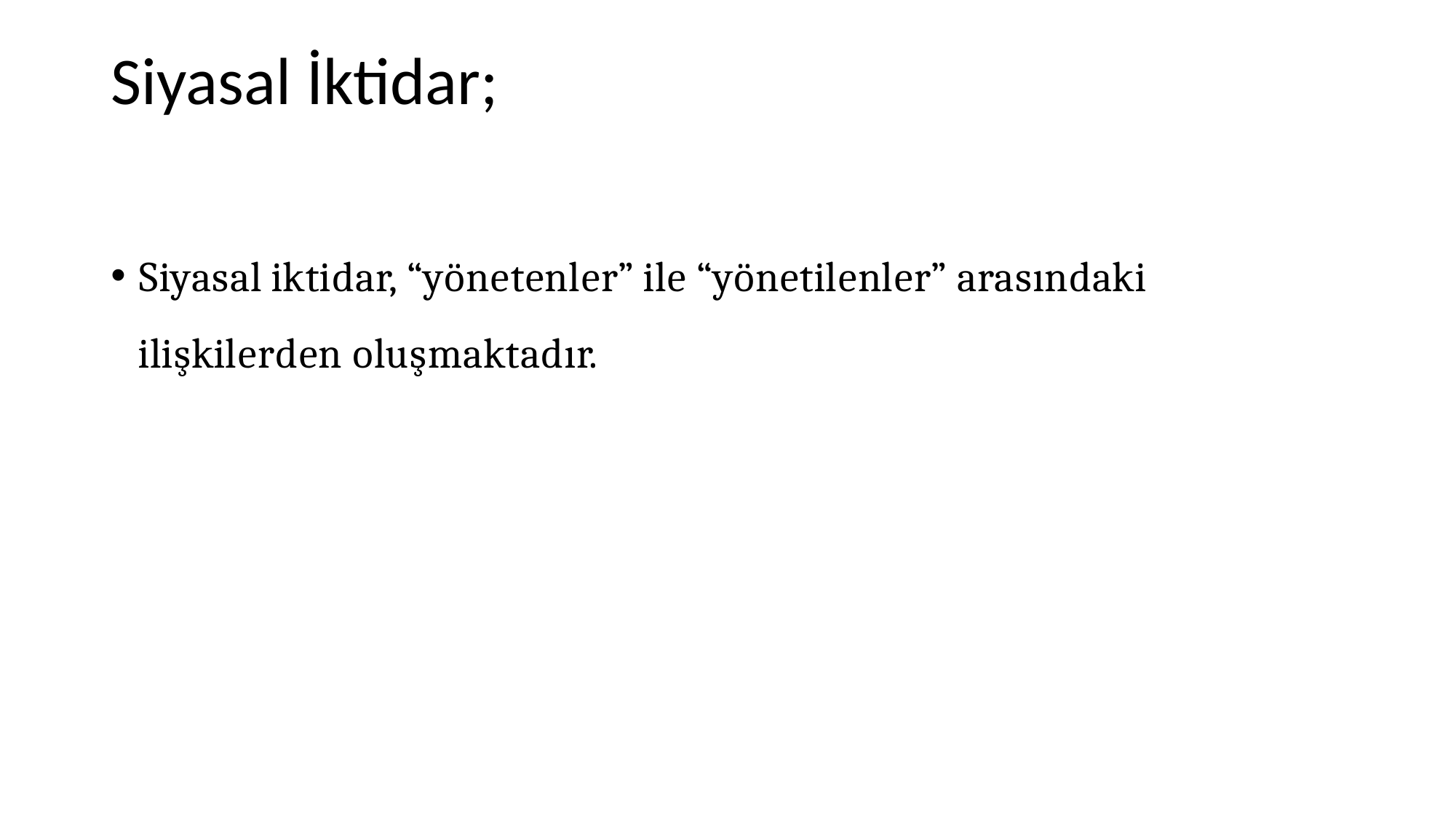

# Siyasal İktidar;
Siyasal iktidar, “yönetenler” ile “yönetilenler” arasındaki ilişkilerden oluşmaktadır.